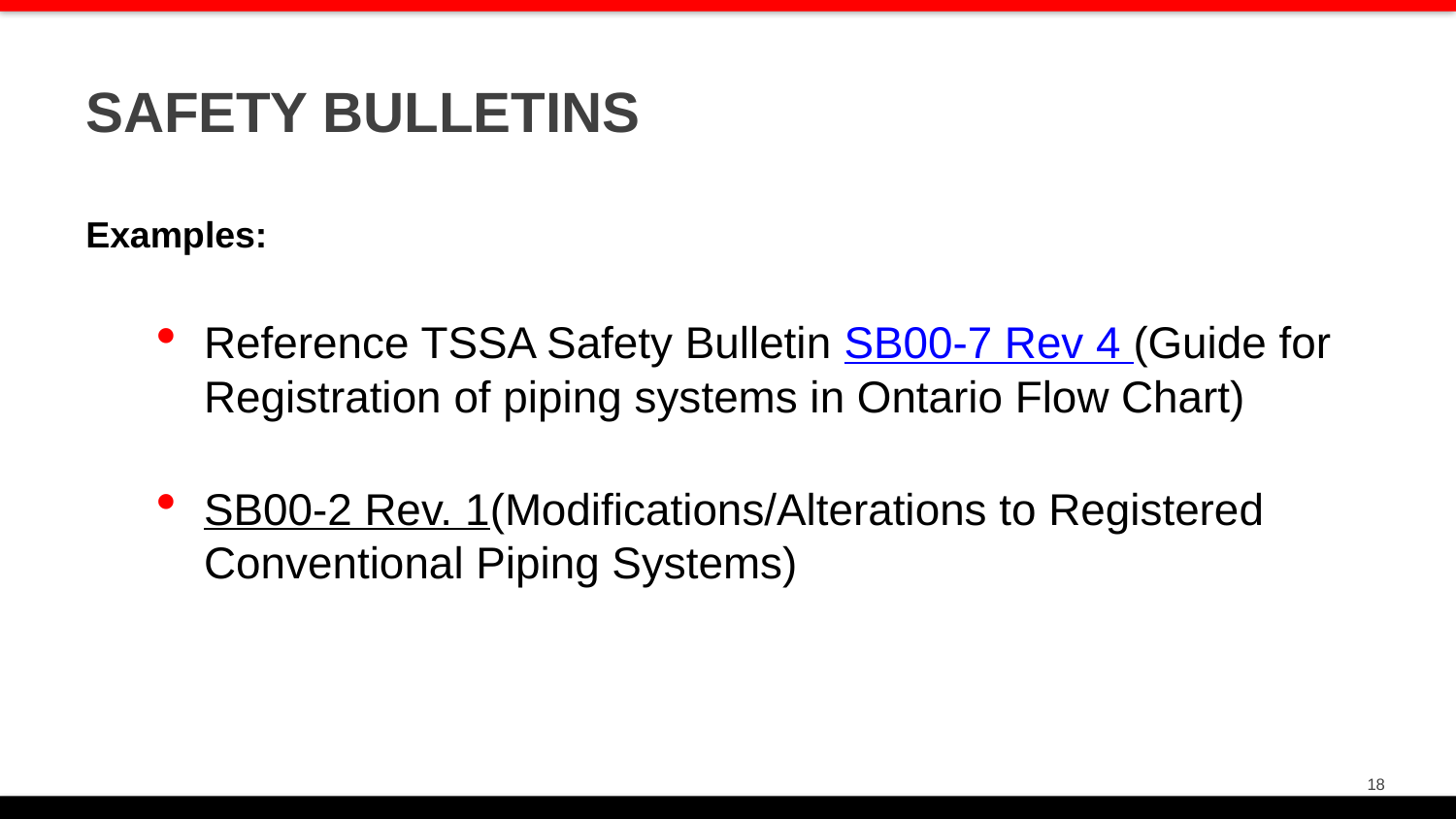

SAFETY BULLETINS
Examples:

Reference TSSA Safety Bulletin SB00-7 Rev 4 (Guide for Registration of piping systems in Ontario Flow Chart)

SB00-2 Rev. 1(Modifications/Alterations to Registered Conventional Piping Systems)